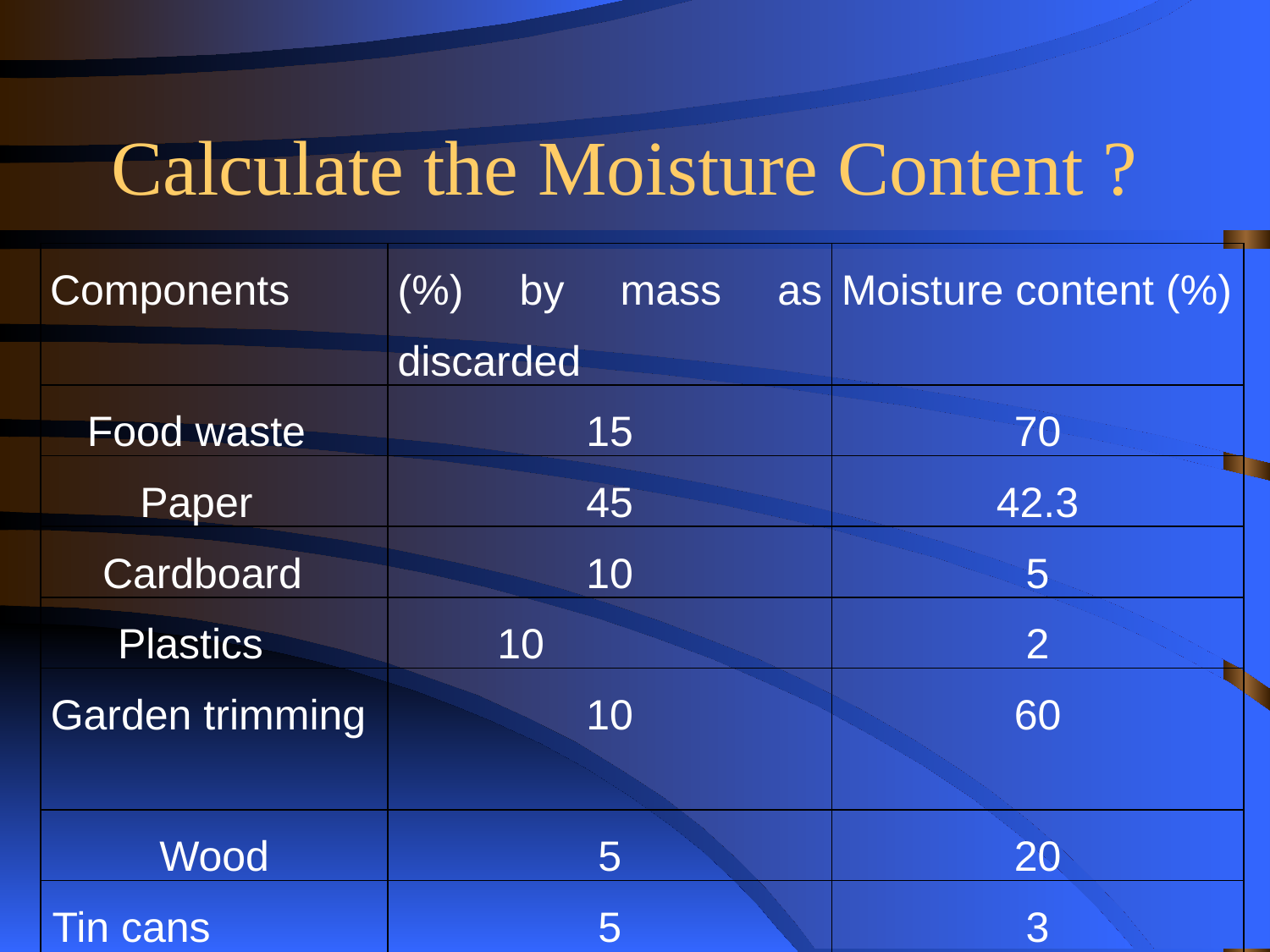

# Calculate the Moisture Content ?
| Components | (%) by mass as discarded | Moisture content (%) |
| --- | --- | --- |
| Food waste | 15 | 70 |
| Paper | 45 | 42.3 |
| Cardboard | 10 | 5 |
| Plastics | 10 | 2 |
| Garden trimming | 10 | 60 |
| Wood | 5 | 20 |
| Tin cans | 5 | 3 |
|  |  |  |
10